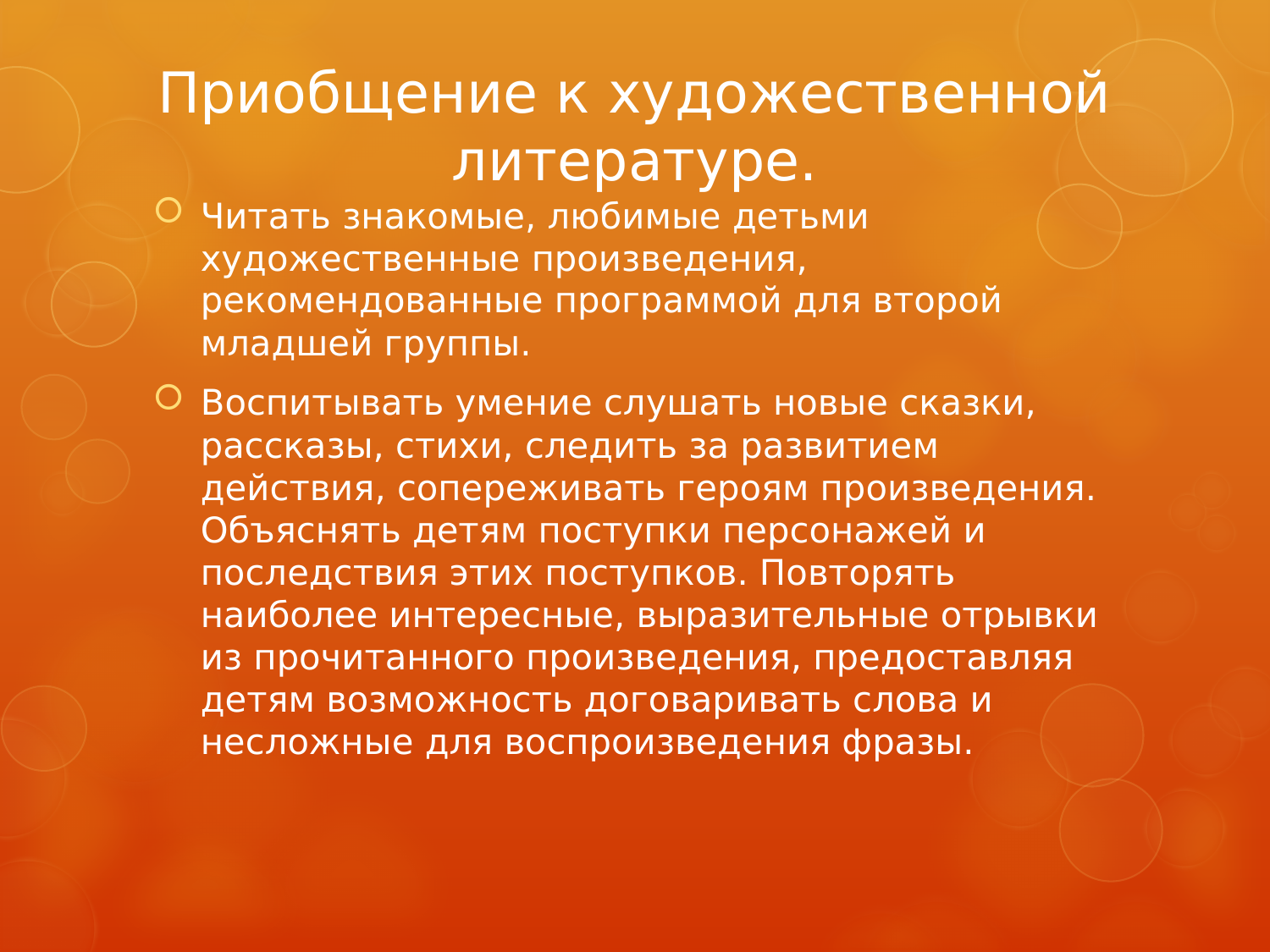

# Приобщение к художественной литературе.
Читать знакомые, любимые детьми художественные произведения, рекомендованные программой для второй младшей группы.
Воспитывать умение слушать новые сказки, рассказы, стихи, следить за развитием действия, сопереживать героям произведения. Объяснять детям поступки персонажей и последствия этих поступков. Повторять наиболее интересные, выразительные отрывки из прочитанного произведения, предоставляя детям возможность договаривать слова и несложные для воспроизведения фразы.